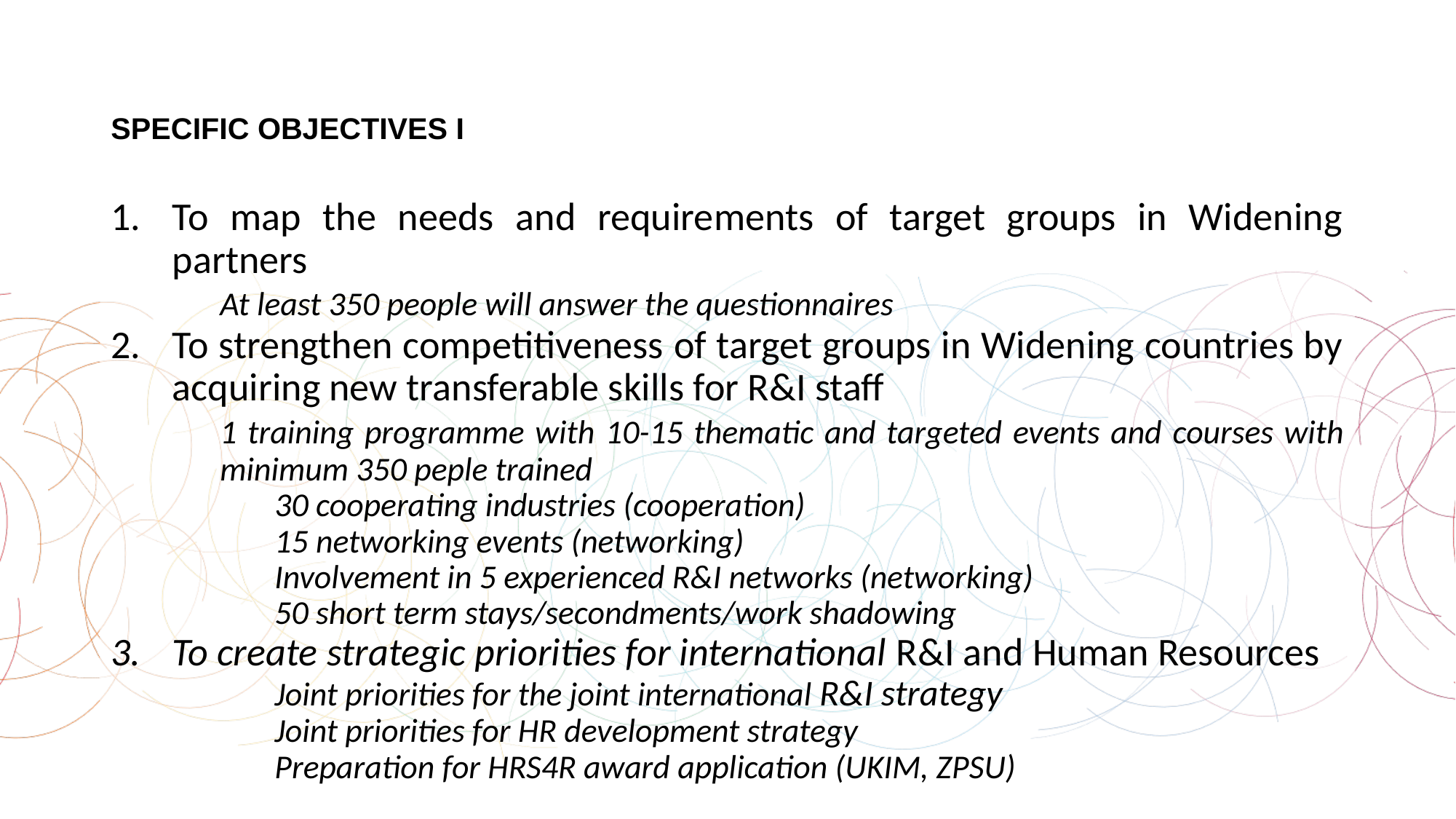

# SPECIFIC OBJECTIVES I
To map the needs and requirements of target groups in Widening partners
	At least 350 people will answer the questionnaires
To strengthen competitiveness of target groups in Widening countries by acquiring new transferable skills for R&I staff
	1 training programme with 10-15 thematic and targeted events and courses with 	minimum 350 peple trained
	30 cooperating industries (cooperation)
	15 networking events (networking)
	Involvement in 5 experienced R&I networks (networking)
	50 short term stays/secondments/work shadowing
To create strategic priorities for international R&I and Human Resources
	Joint priorities for the joint international R&I strategy
	Joint priorities for HR development strategy
	Preparation for HRS4R award application (UKIM, ZPSU)